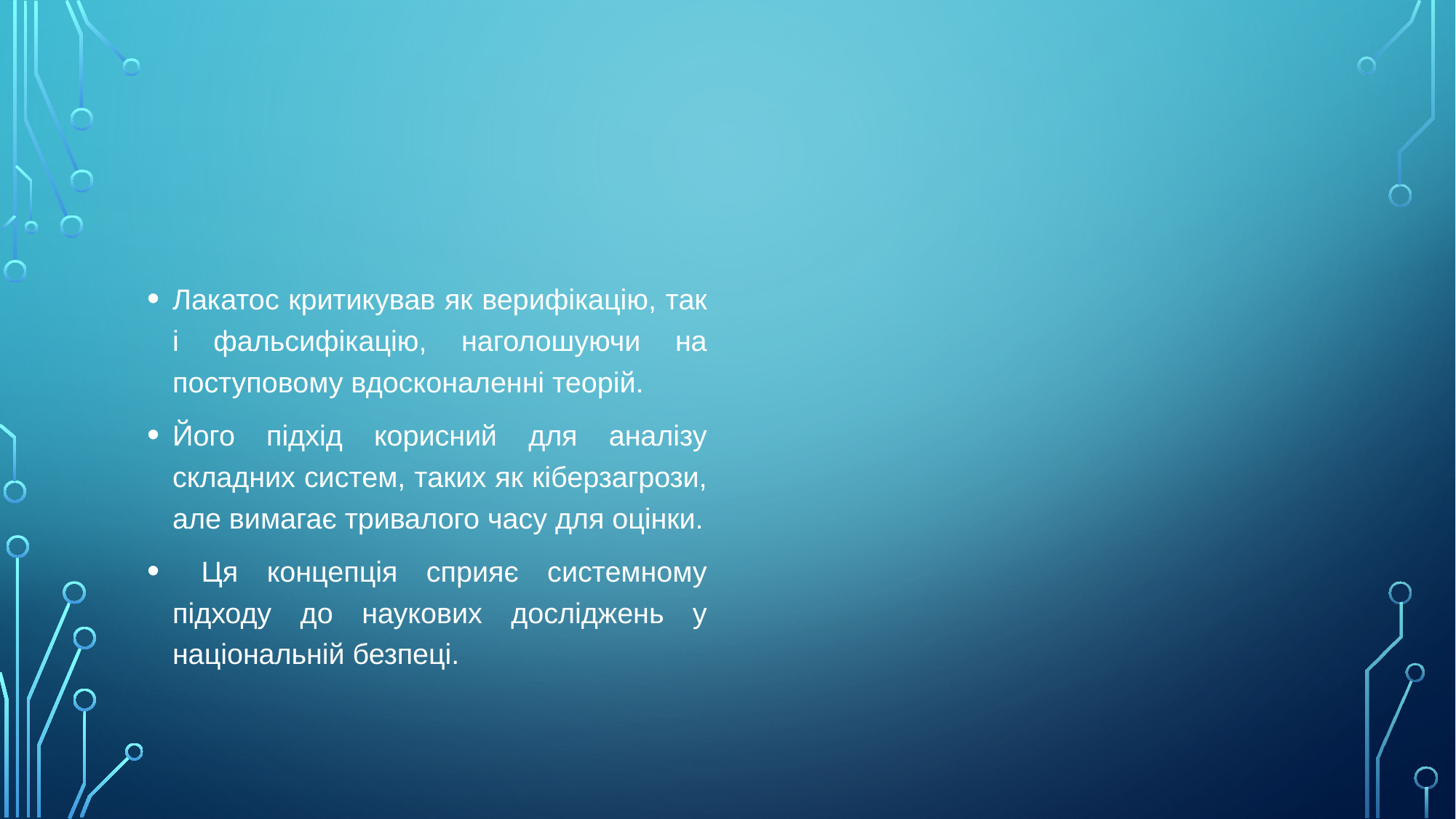

#
Лакатос критикував як верифікацію, так і фальсифікацію, наголошуючи на поступовому вдосконаленні теорій.
Його підхід корисний для аналізу складних систем, таких як кіберзагрози, але вимагає тривалого часу для оцінки.
 Ця концепція сприяє системному підходу до наукових досліджень у національній безпеці.